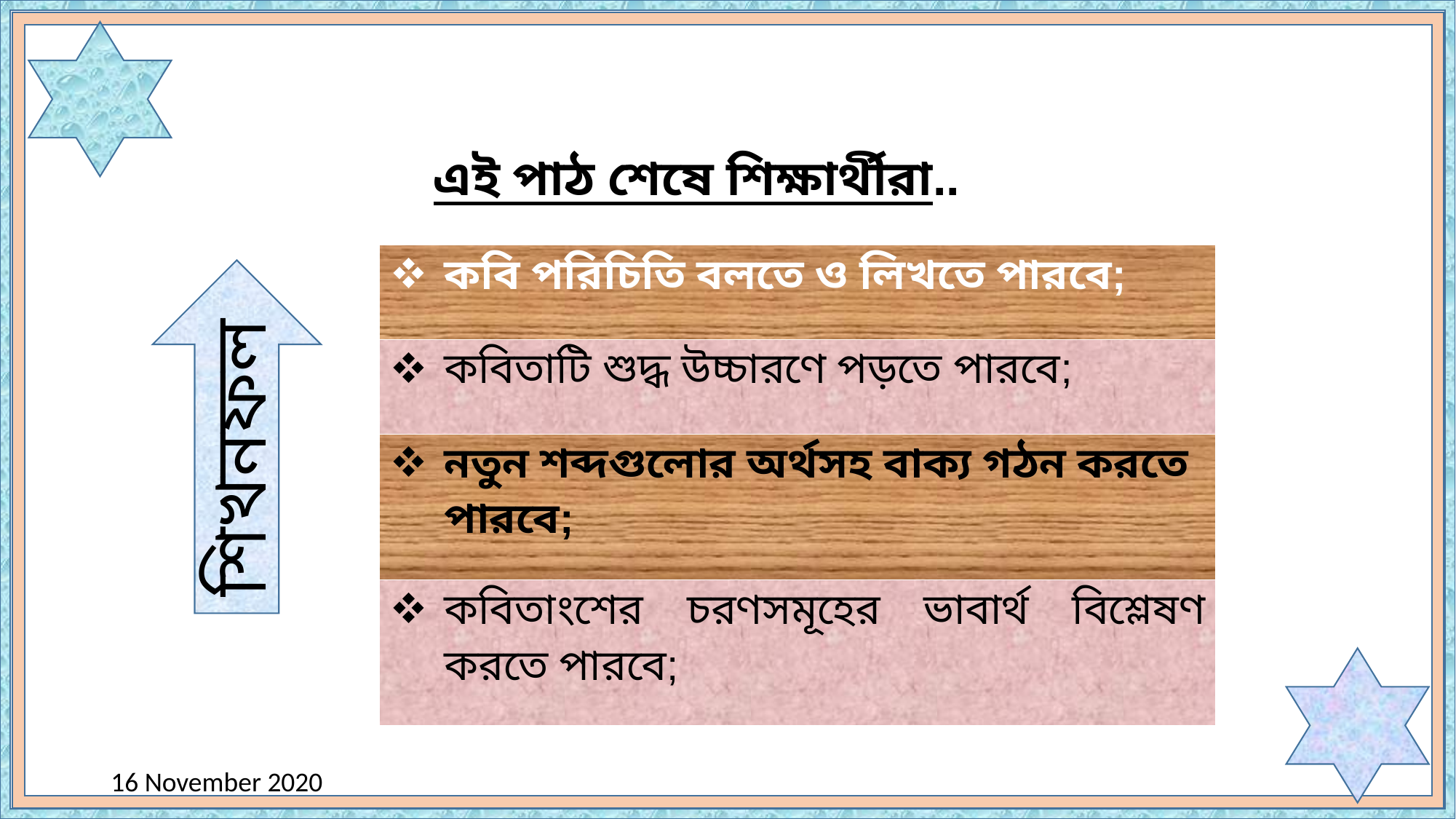

এই পাঠ শেষে শিক্ষার্থীরা..
| কবি পরিচিতি বলতে ও লিখতে পারবে; |
| --- |
| কবিতাটি শুদ্ধ উচ্চারণে পড়তে পারবে; |
| নতুন শব্দগুলোর অর্থসহ বাক্য গঠন করতে পারবে; |
| কবিতাংশের চরণসমূহের ভাবার্থ বিশ্লেষণ করতে পারবে; |
শিখনফল

16 November 2020